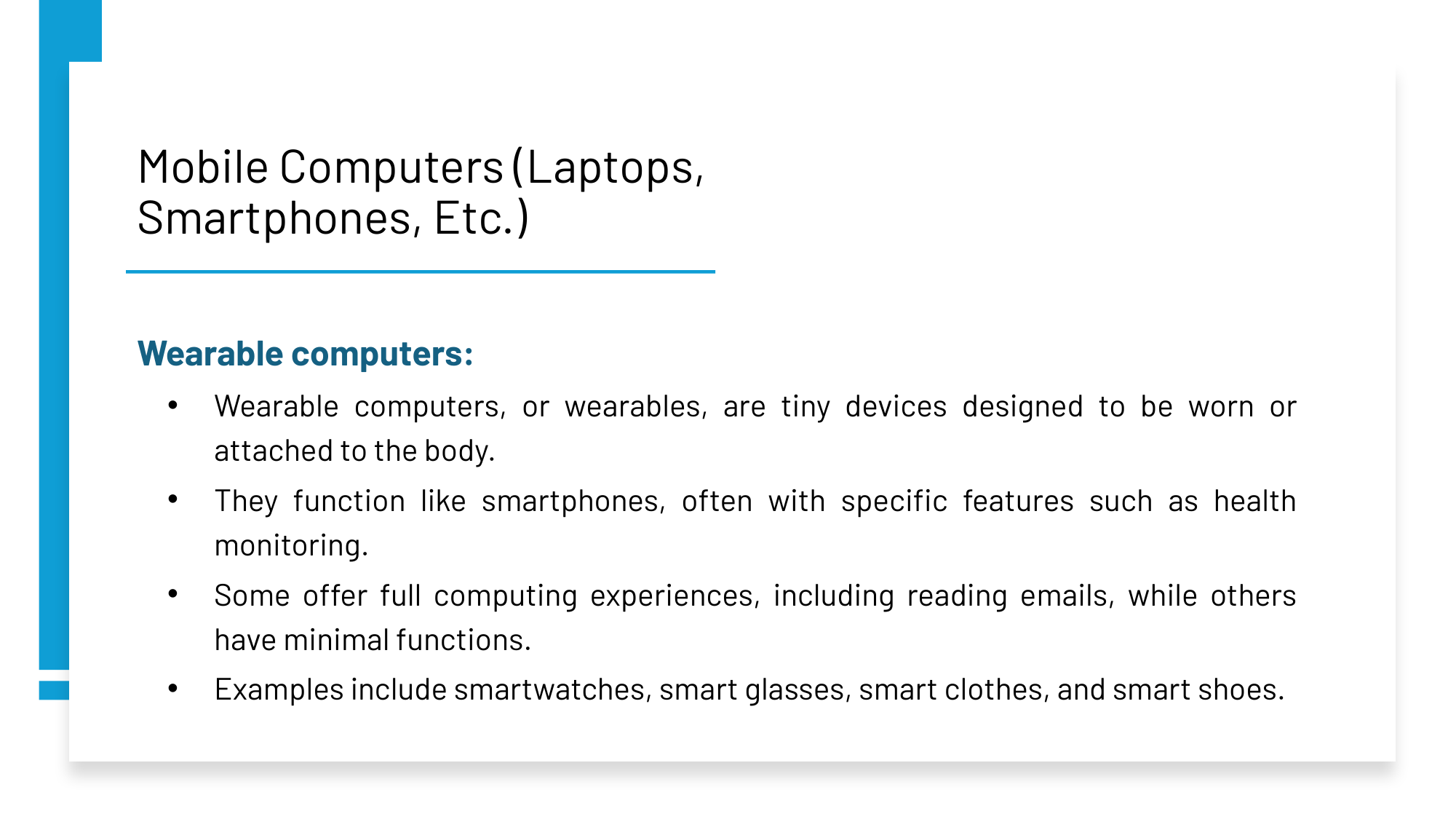

# Mobile Computers (Laptops, Smartphones, Etc.)

Wearable computers:
Wearable computers, or wearables, are tiny devices designed to be worn or attached to the body.
They function like smartphones, often with specific features such as health monitoring.
Some offer full computing experiences, including reading emails, while others have minimal functions.
Examples include smartwatches, smart glasses, smart clothes, and smart shoes.